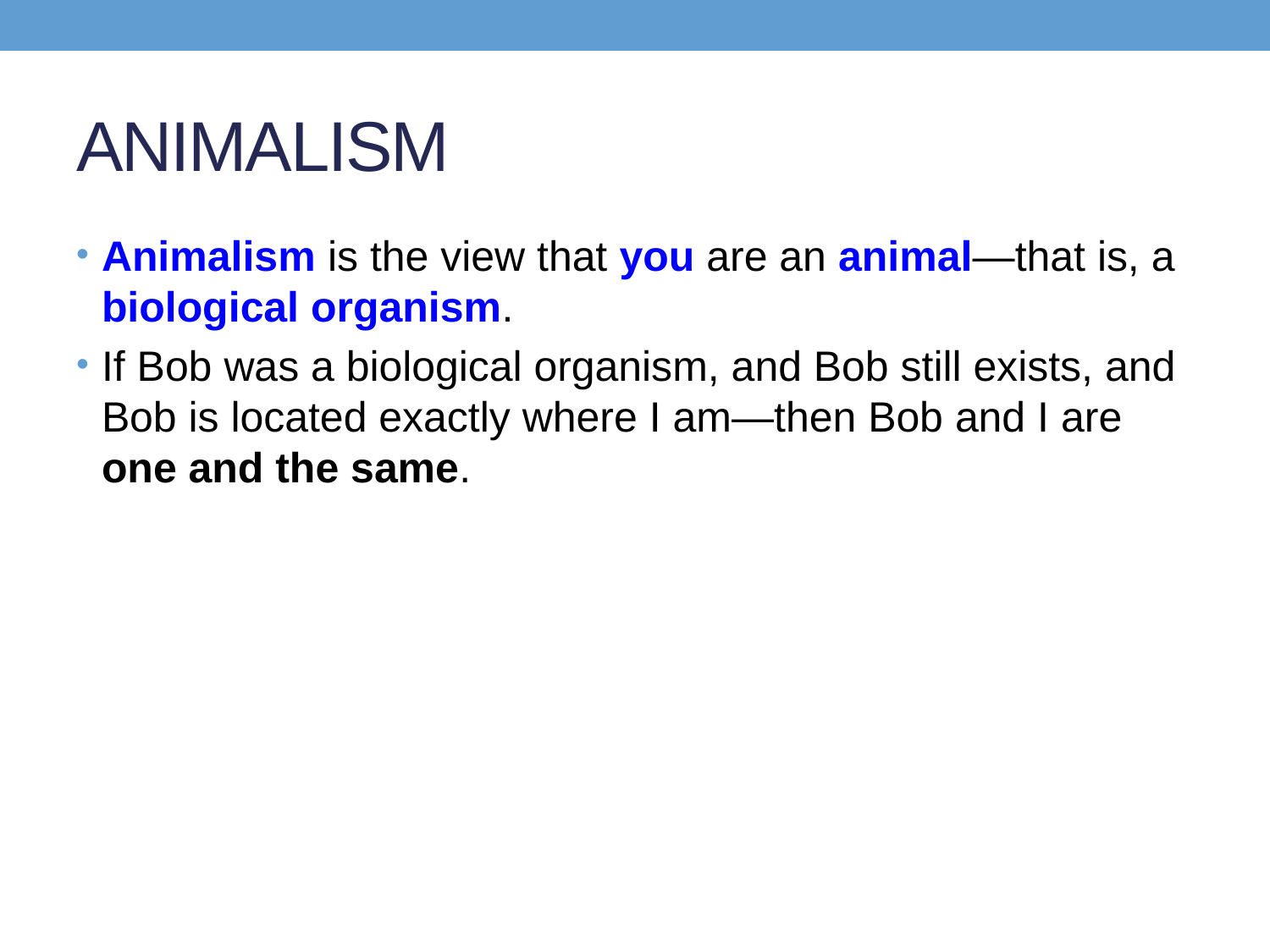

# ANIMALISM
Animalism is the view that you are an animal—that is, a biological organism.
If Bob was a biological organism, and Bob still exists, and Bob is located exactly where I am—then Bob and I are one and the same.